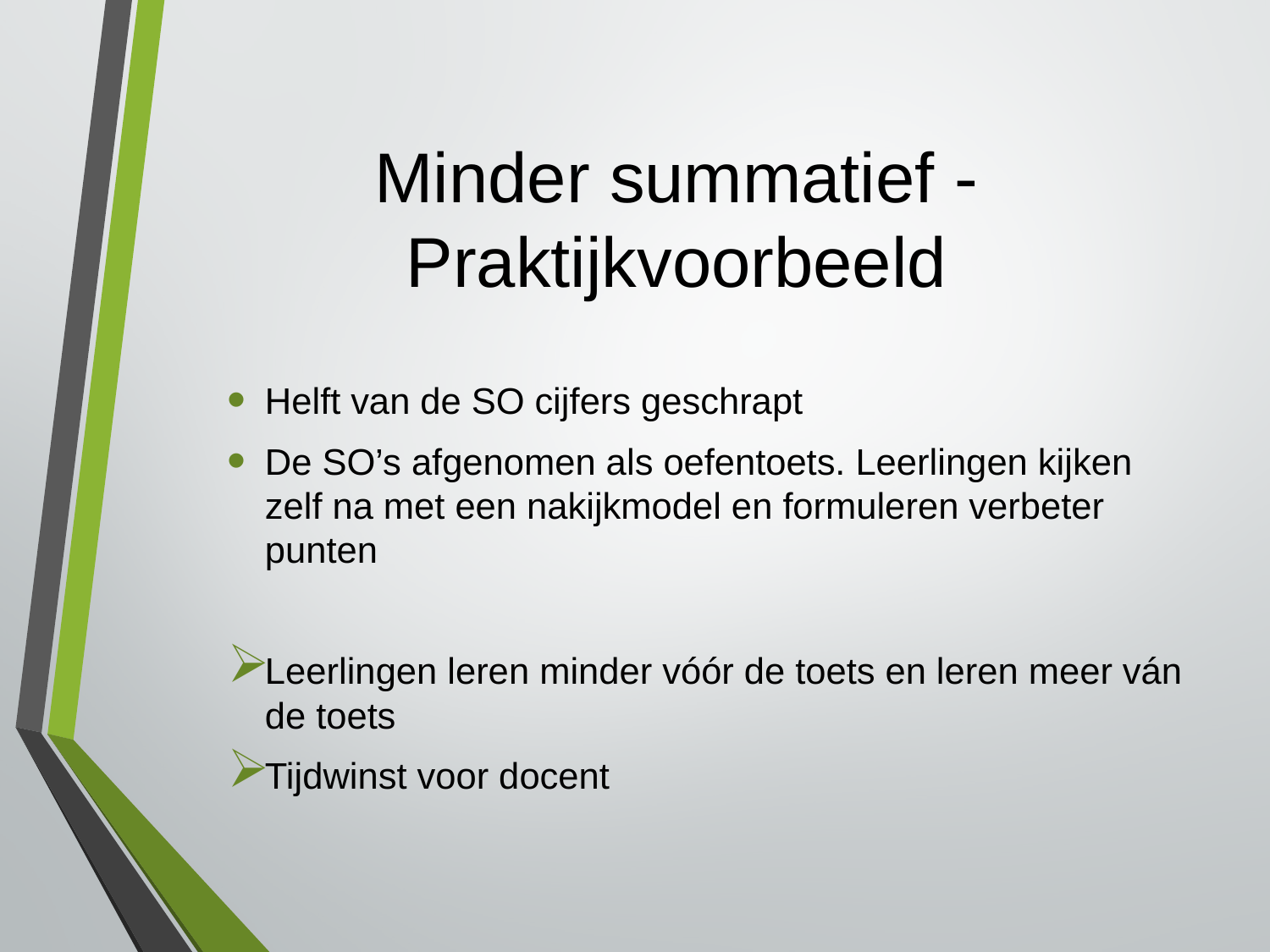

# Minder summatief - Praktijkvoorbeeld
Helft van de SO cijfers geschrapt
De SO’s afgenomen als oefentoets. Leerlingen kijken zelf na met een nakijkmodel en formuleren verbeter punten

Leerlingen leren minder vóór de toets en leren meer ván de toets
Tijdwinst voor docent